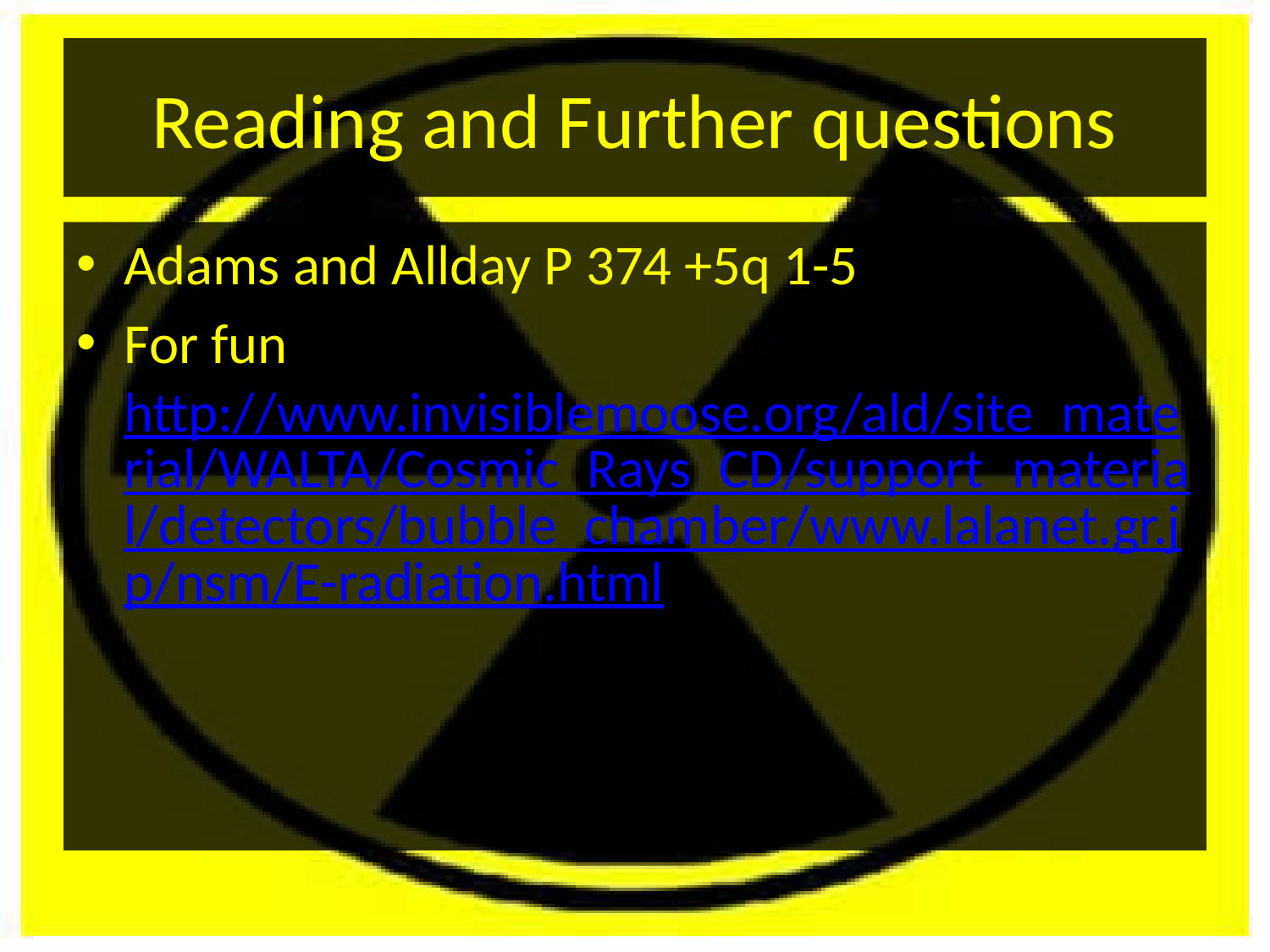

# Reading and Further questions
Adams and Allday P 374 +5q 1-5
For fun http://www.invisiblemoose.org/ald/site_material/WALTA/Cosmic_Rays_CD/support_material/detectors/bubble_chamber/www.lalanet.gr.jp/nsm/E-radiation.html